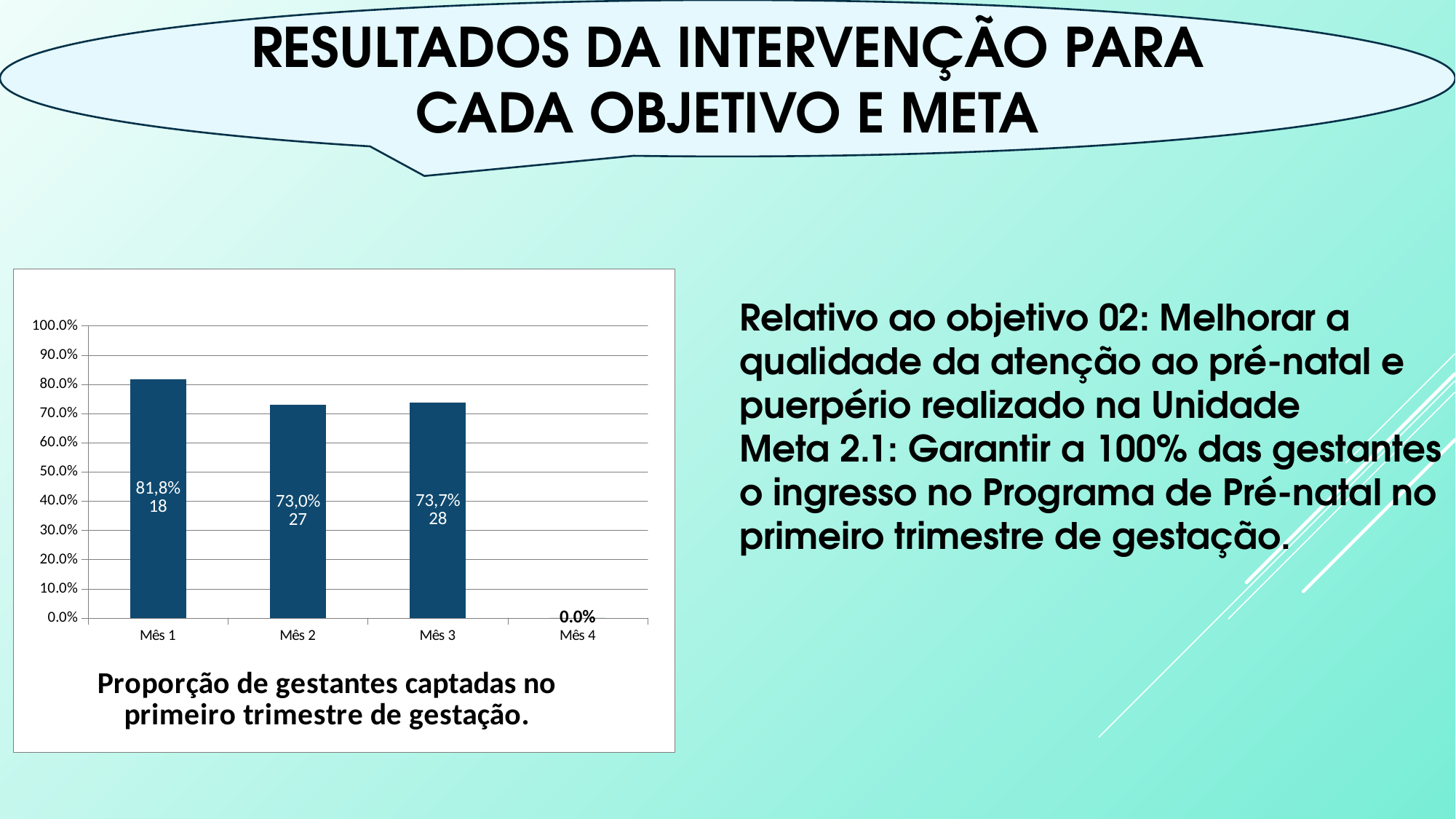

RESULTADOS DA INTERVENÇÃO PARA CADA OBJETIVO E META

### Chart: Proporção de gestantes captadas no primeiro trimestre de gestação.

| Category | Proporção de gestantes captadas no primeiro trimestre de gestação. |
|---|---|
| Mês 1 | 0.8181818181818188 |
| Mês 2 | 0.7297297297297297 |
| Mês 3 | 0.7368421052631579 |
| Mês 4 | 0.0 |
Relativo ao objetivo 02: Melhorar a qualidade da atenção ao pré-natal e puerpério realizado na Unidade
Meta 2.1: Garantir a 100% das gestantes o ingresso no Programa de Pré-natal no primeiro trimestre de gestação.